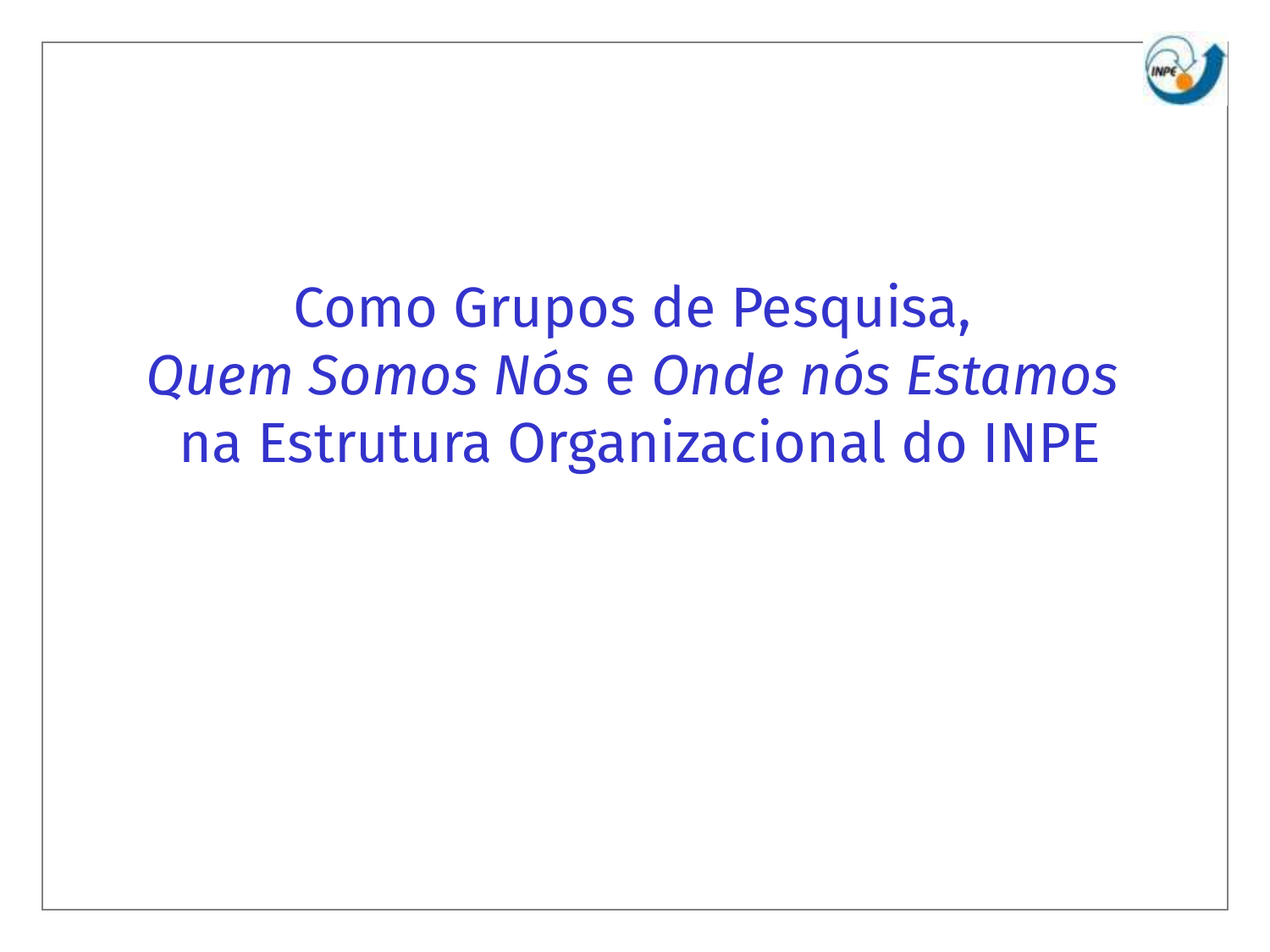

Como Grupos de Pesquisa,
Quem Somos Nós e Onde nós Estamos
na Estrutura Organizacional do INPE